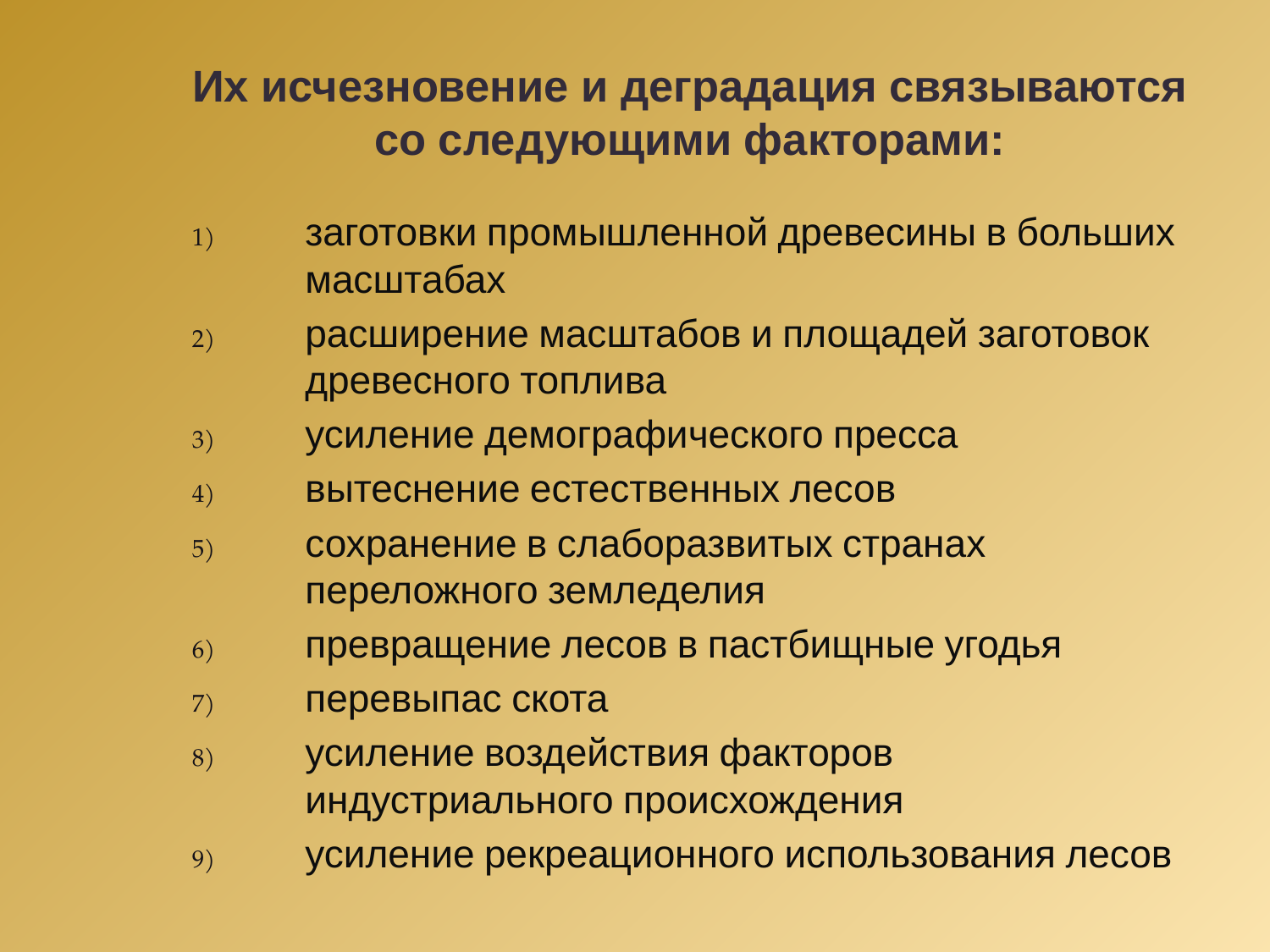

# Их исчезновение и деградация связываются со следующими факторами:
заготовки промышленной древесины в больших масштабах
расширение масштабов и площадей заготовок древесного топлива
усиление демографического пресса
вытеснение естественных лесов
сохранение в слаборазвитых странах переложного земледелия
превращение лесов в пастбищные угодья
перевыпас скота
усиление воздействия факторов индустриального происхождения
усиление рекреационного использования лесов